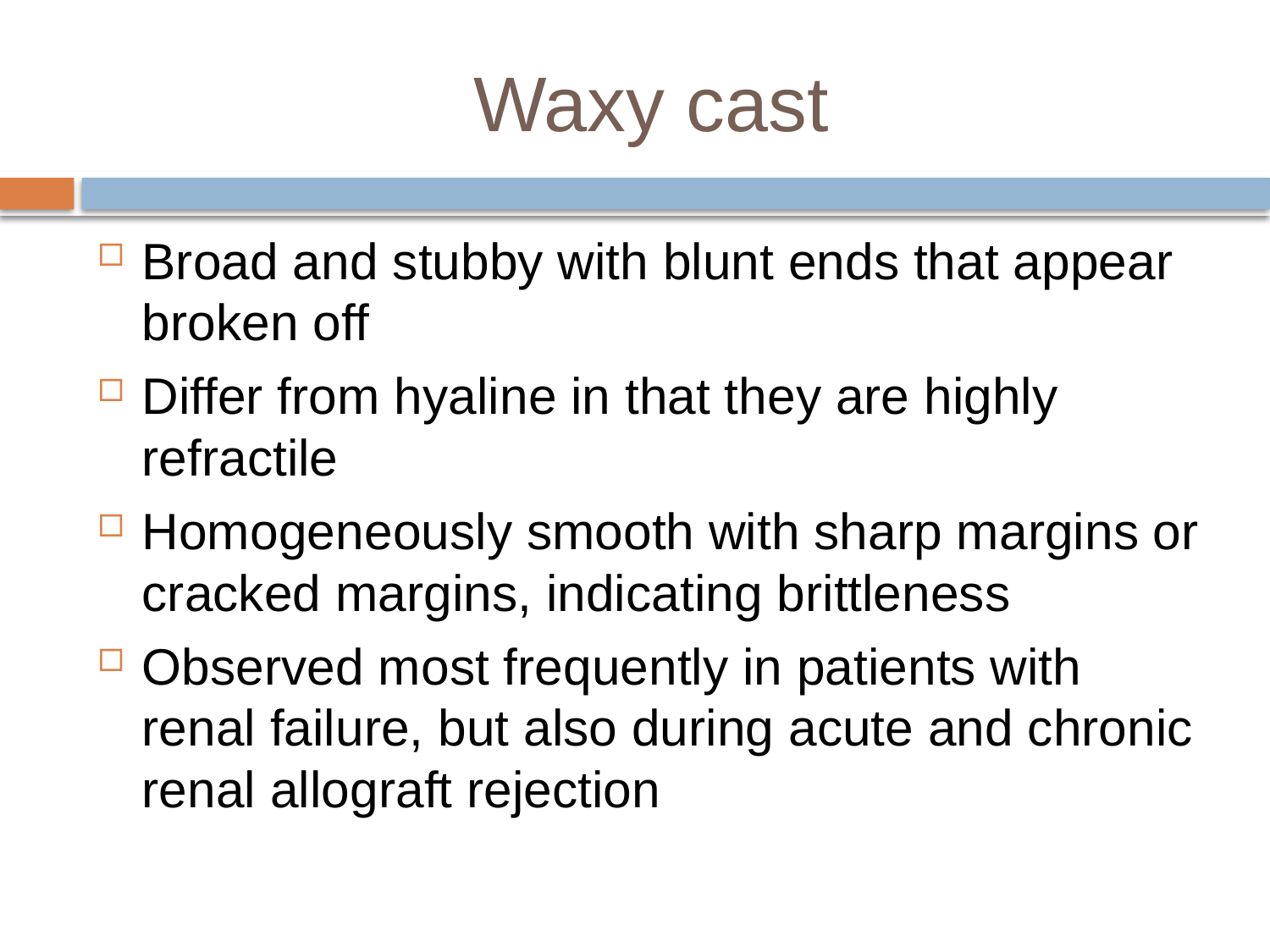

# Waxy cast
Broad and stubby with blunt ends that appear broken off
Differ from hyaline in that they are highly refractile
Homogeneously smooth with sharp margins or cracked margins, indicating brittleness
Observed most frequently in patients with renal failure, but also during acute and chronic renal allograft rejection